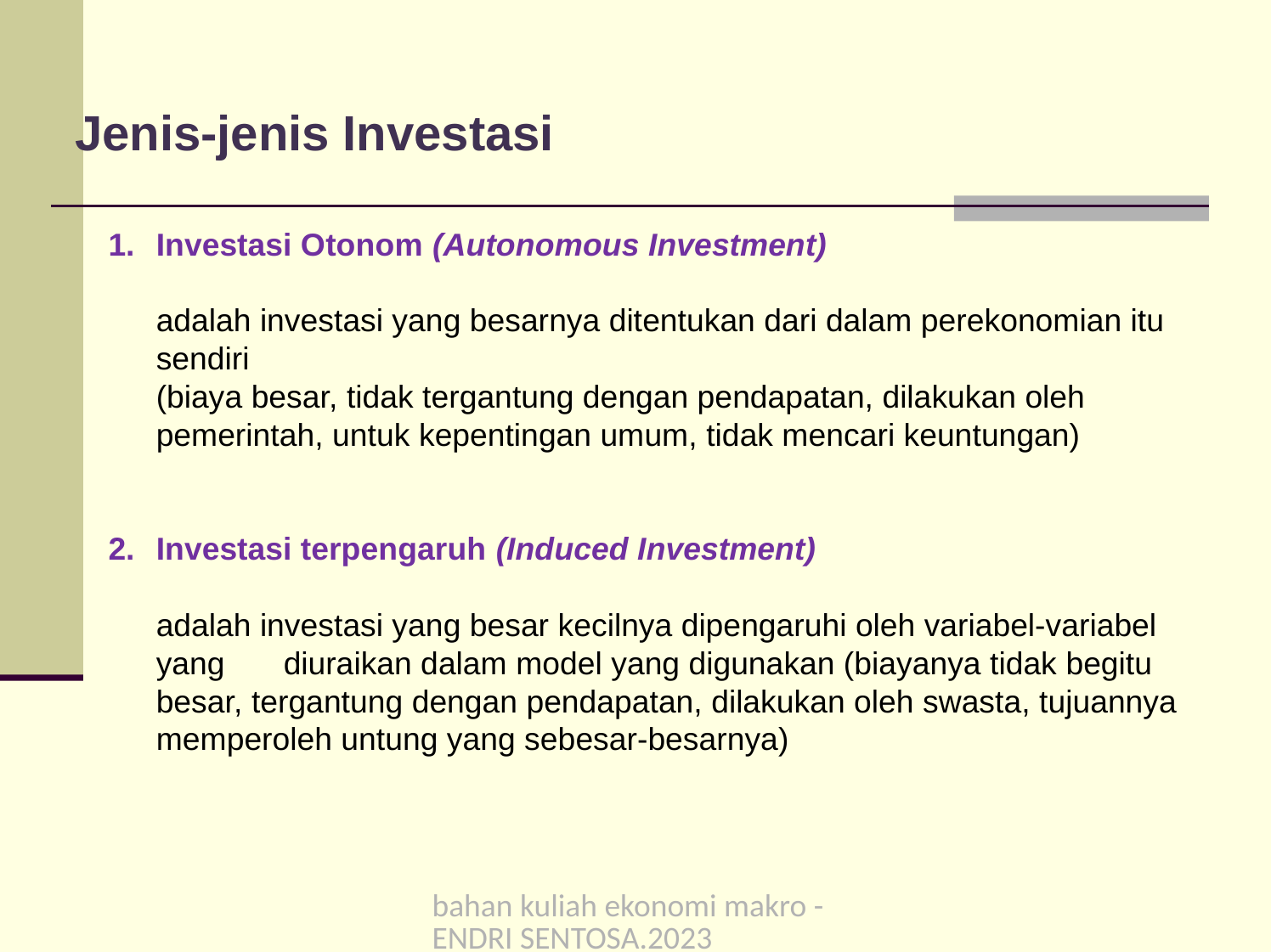

Jenis-jenis Investasi

Investasi Otonom (Autonomous Investment)

	adalah investasi yang besarnya ditentukan dari dalam perekonomian itu sendiri
	(biaya besar, tidak tergantung dengan pendapatan, dilakukan oleh pemerintah, untuk kepentingan umum, tidak mencari keuntungan)

Investasi terpengaruh (Induced Investment)

	adalah investasi yang besar kecilnya dipengaruhi oleh variabel-variabel yang 	diuraikan dalam model yang digunakan (biayanya tidak begitu besar, tergantung dengan pendapatan, dilakukan oleh swasta, tujuannya memperoleh untung yang sebesar-besarnya)

bahan kuliah ekonomi makro -ENDRI SENTOSA.2023